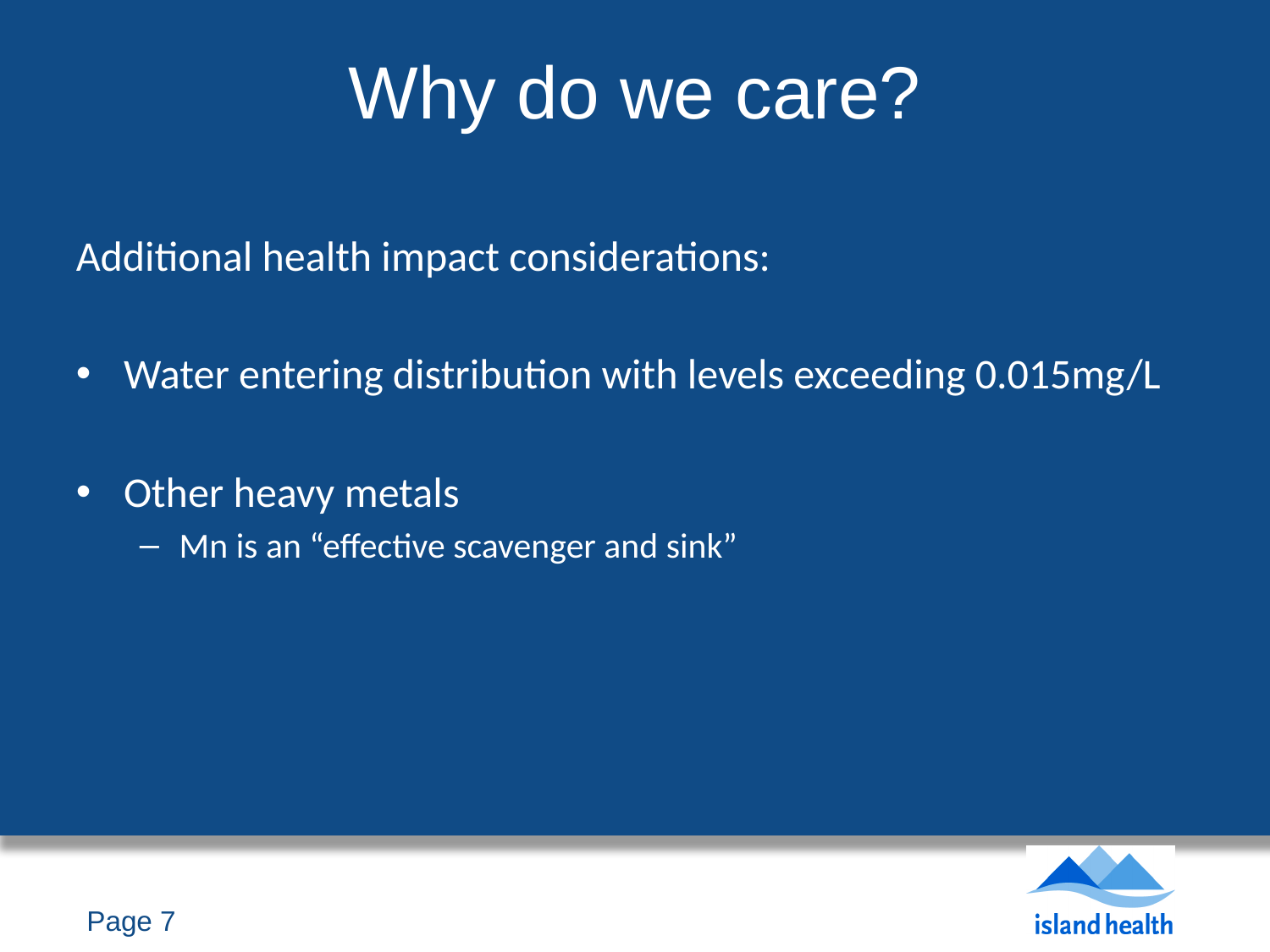

# Why do we care?
Additional health impact considerations:

Water entering distribution with levels exceeding 0.015mg/L

Other heavy metals
Mn is an “effective scavenger and sink”